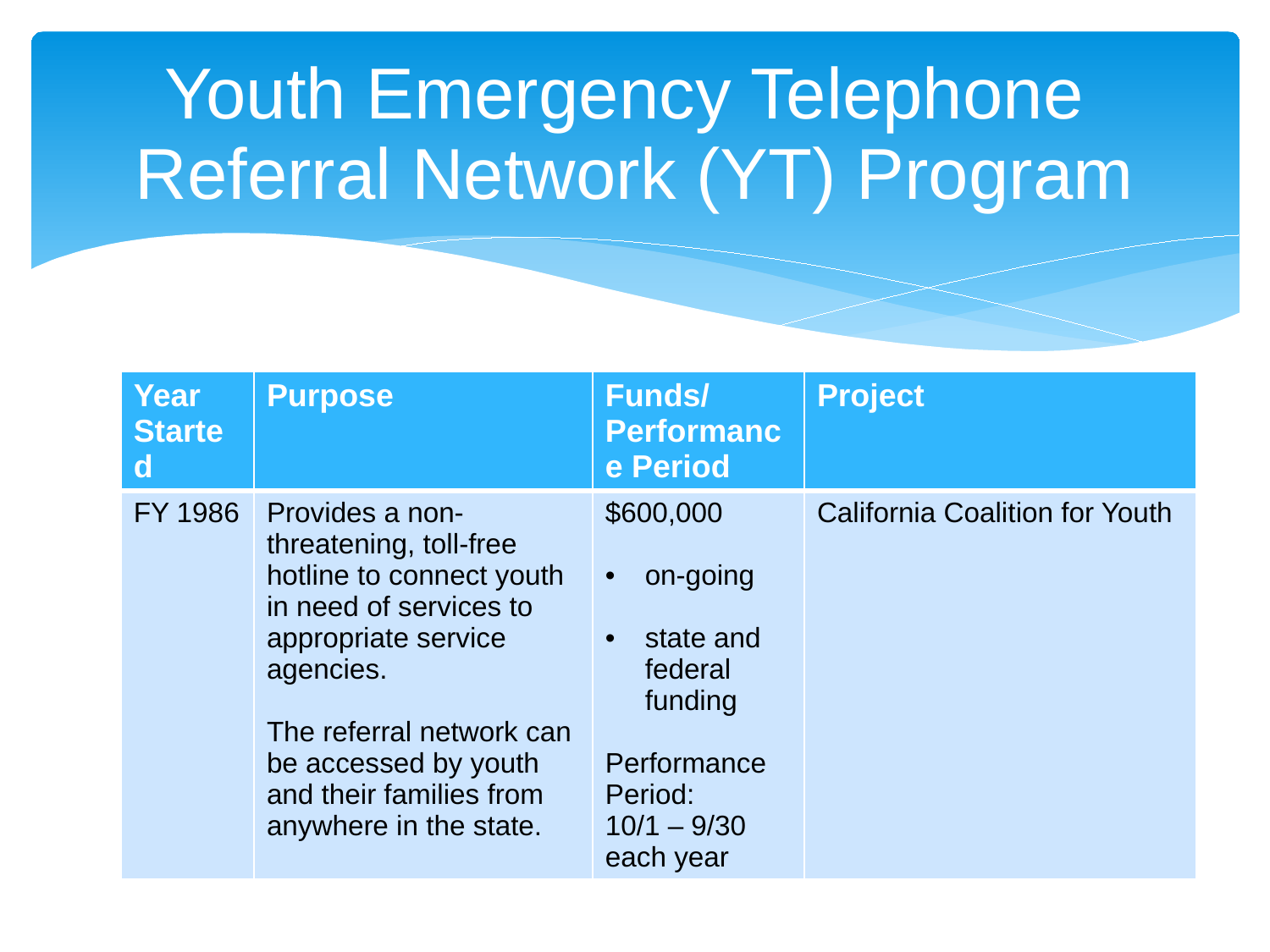

# Youth Emergency Telephone Referral Network (YT) Program
| Year Started | Purpose | Funds/ Performance Period | Project |
| --- | --- | --- | --- |
| FY 1986 | Provides a non-threatening, toll-free hotline to connect youth in need of services to appropriate service agencies. The referral network can be accessed by youth and their families from anywhere in the state. | $600,000 on-going state and federal funding Performance Period: 10/1 – 9/30 each year | California Coalition for Youth |